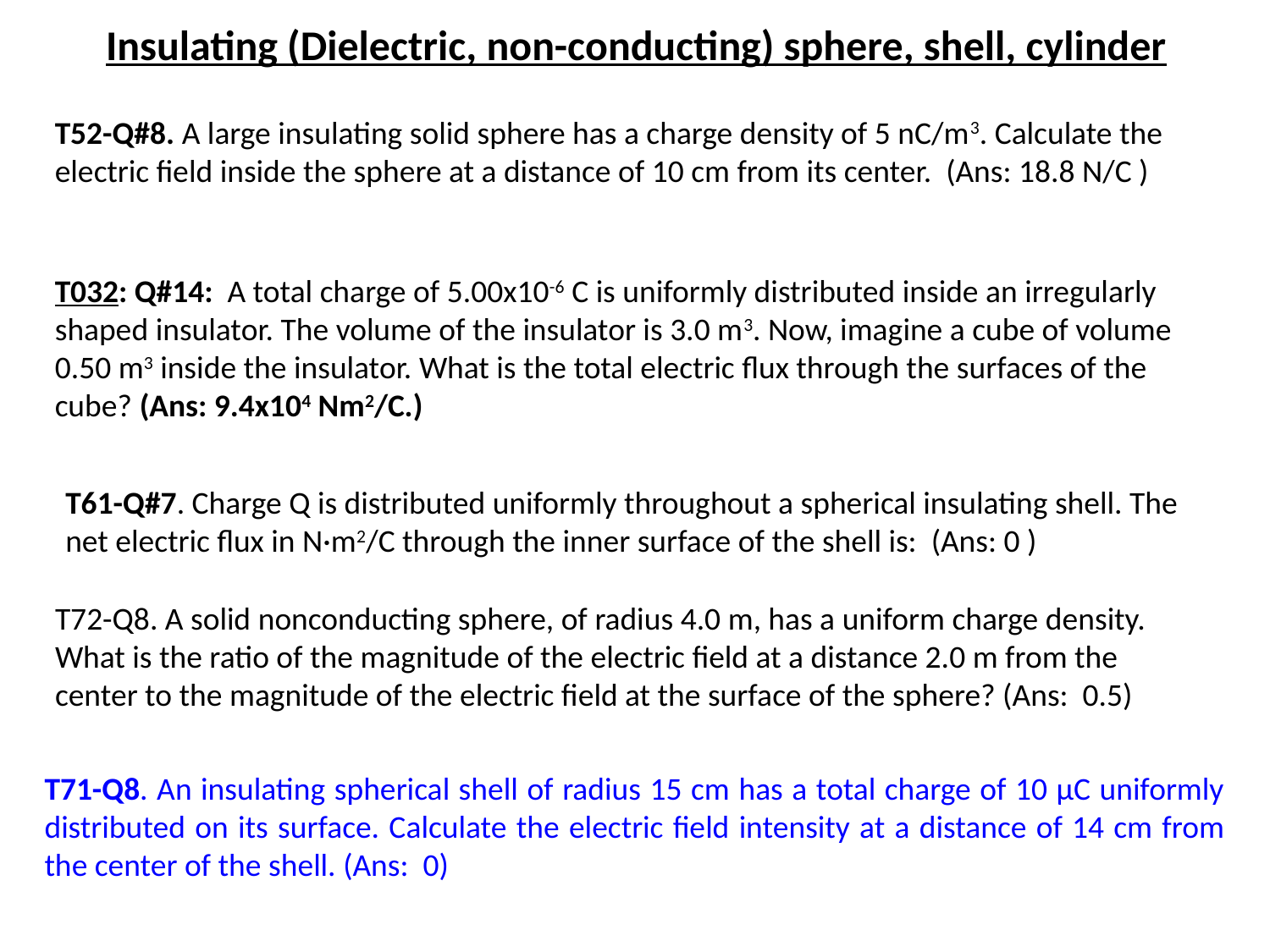

Insulating (Dielectric, non-conducting) sphere, shell, cylinder
T52-Q#8. A large insulating solid sphere has a charge density of 5 nC/m3. Calculate the electric field inside the sphere at a distance of 10 cm from its center.  (Ans: 18.8 N/C )

T032: Q#14:  A total charge of 5.00x10-6 C is uniformly distributed inside an irregularly shaped insulator. The volume of the insulator is 3.0 m3. Now, imagine a cube of volume 0.50 m3 inside the insulator. What is the total electric flux through the surfaces of the cube? (Ans: 9.4x104 Nm2/C.)

T61-Q#7. Charge Q is distributed uniformly throughout a spherical insulating shell. The net electric flux in N·m2/C through the inner surface of the shell is:  (Ans: 0 )

T72-Q8. A solid nonconducting sphere, of radius 4.0 m, has a uniform charge density. What is the ratio of the magnitude of the electric field at a distance 2.0 m from the center to the magnitude of the electric field at the surface of the sphere? (Ans:  0.5)
T71-Q8. An insulating spherical shell of radius 15 cm has a total charge of 10 μC uniformly distributed on its surface. Calculate the electric field intensity at a distance of 14 cm from the center of the shell. (Ans:  0)